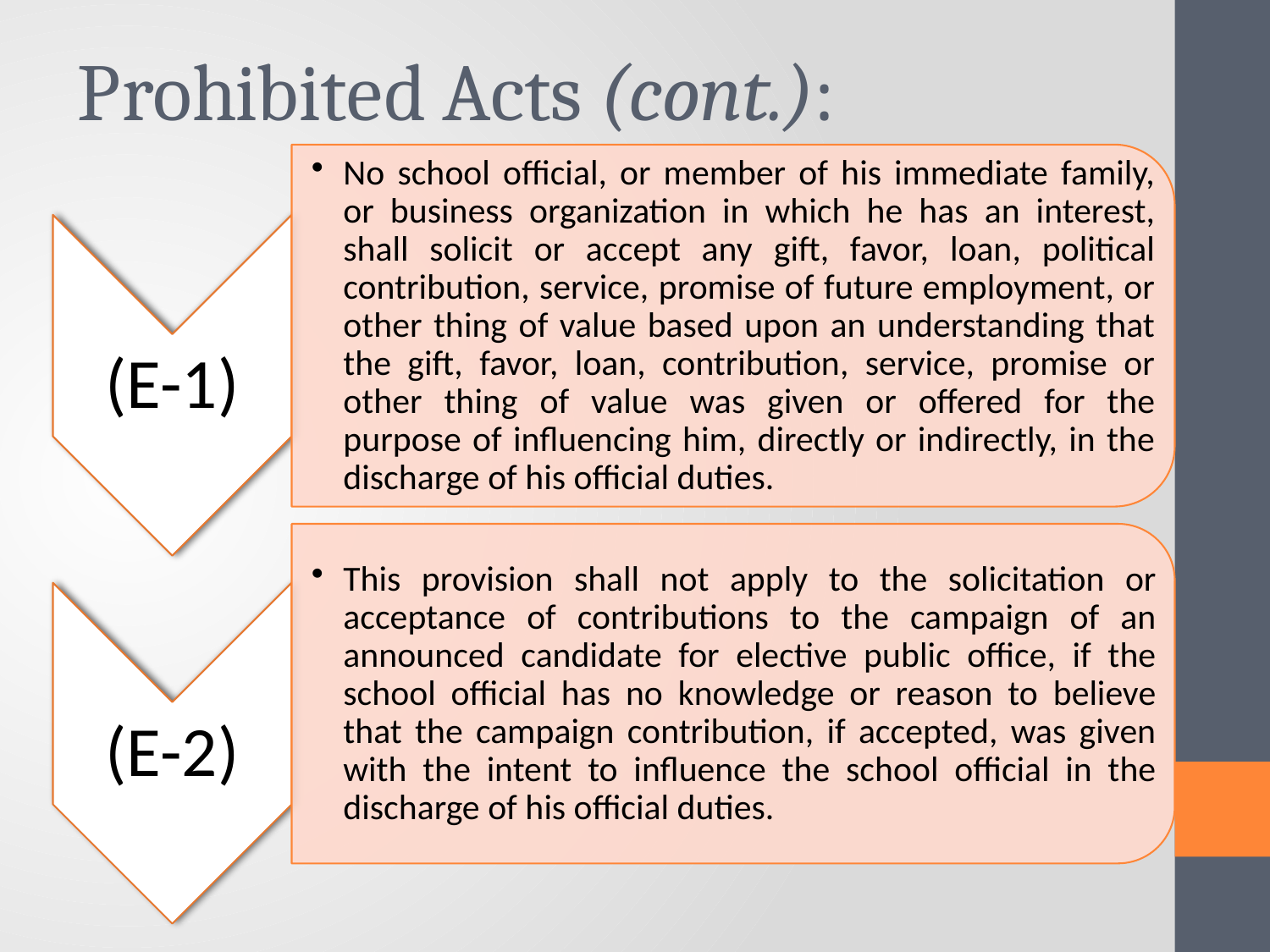

# Prohibited Acts (cont.):
(E-1)
No school official, or member of his immediate family, or business organization in which he has an interest, shall solicit or accept any gift, favor, loan, political contribution, service, promise of future employment, or other thing of value based upon an understanding that the gift, favor, loan, contribution, service, promise or other thing of value was given or offered for the purpose of influencing him, directly or indirectly, in the discharge of his official duties.
(E-2)
This provision shall not apply to the solicitation or acceptance of contributions to the campaign of an announced candidate for elective public office, if the school official has no knowledge or reason to believe that the campaign contribution, if accepted, was given with the intent to influence the school official in the discharge of his official duties.